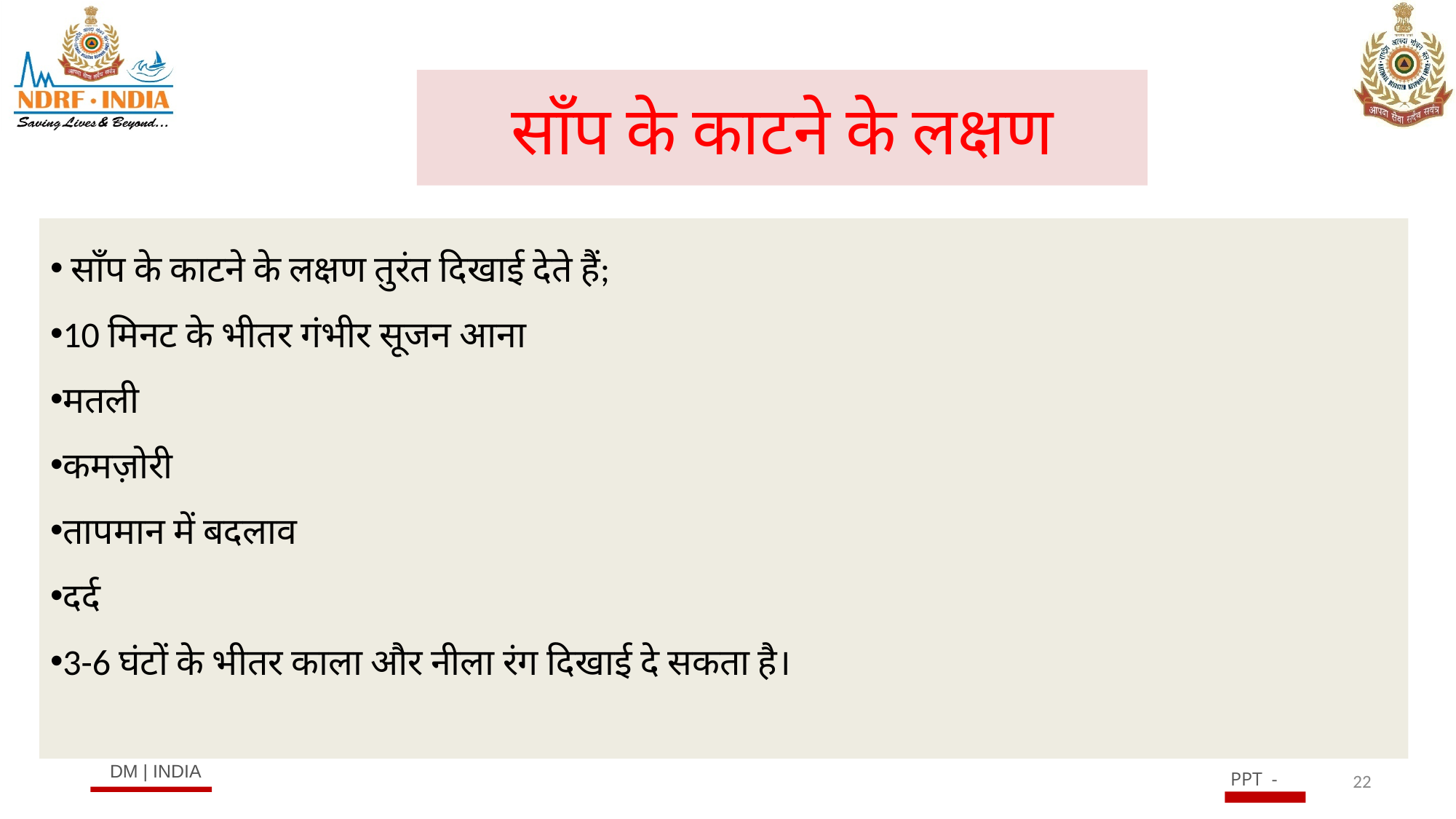

# साँप के काटने के लक्षण
 साँप के काटने के लक्षण तुरंत दिखाई देते हैं;
10 मिनट के भीतर गंभीर सूजन आना
मतली
कमज़ोरी
तापमान में बदलाव
दर्द
3-6 घंटों के भीतर काला और नीला रंग दिखाई दे सकता है।

22